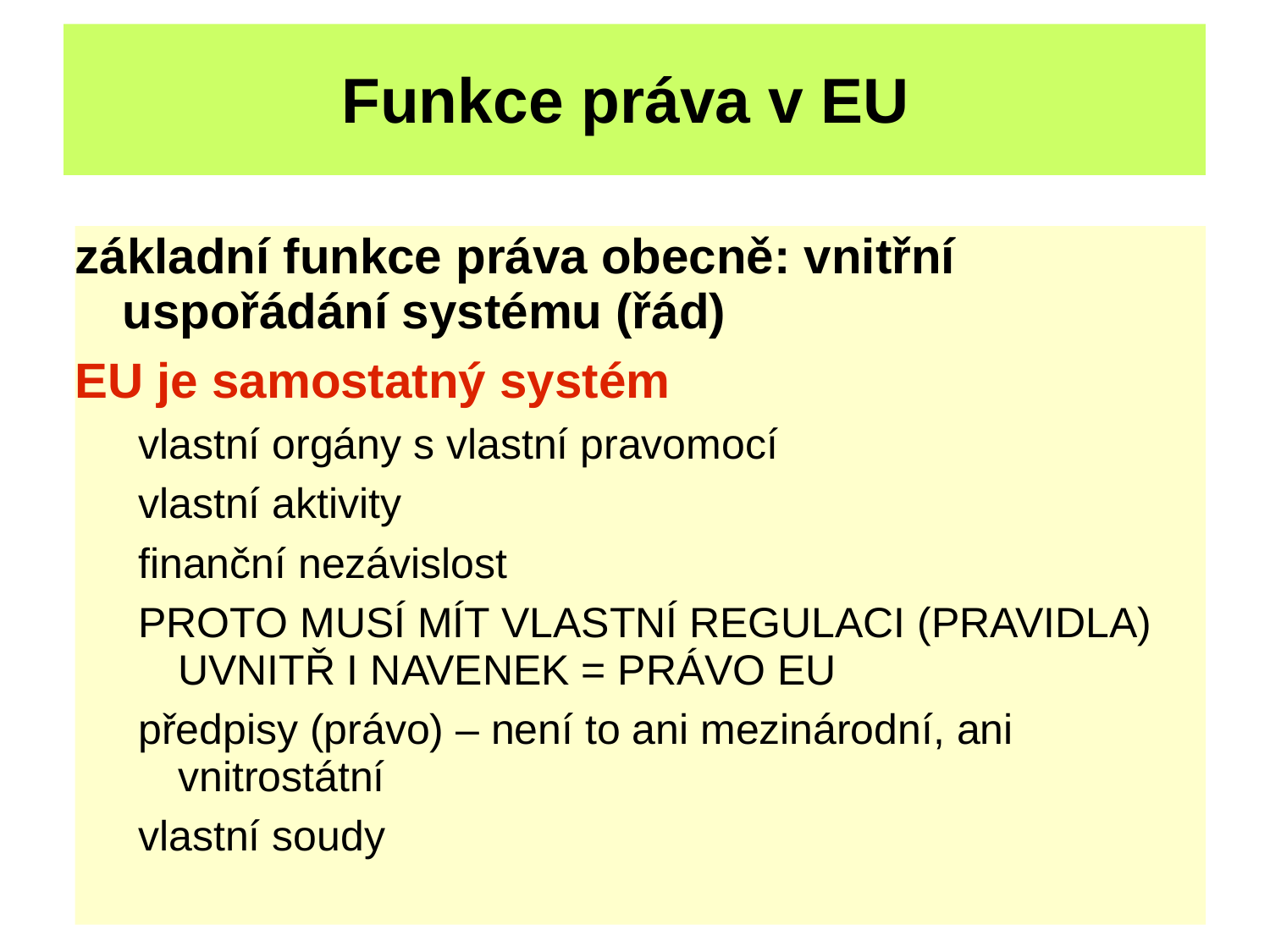

Funkce práva v EU
základní funkce práva obecně: vnitřní uspořádání systému (řád)
EU je samostatný systém
vlastní orgány s vlastní pravomocí
vlastní aktivity
finanční nezávislost
PROTO MUSÍ MÍT VLASTNÍ REGULACI (PRAVIDLA) UVNITŘ I NAVENEK = PRÁVO EU
předpisy (právo) – není to ani mezinárodní, ani vnitrostátní
vlastní soudy